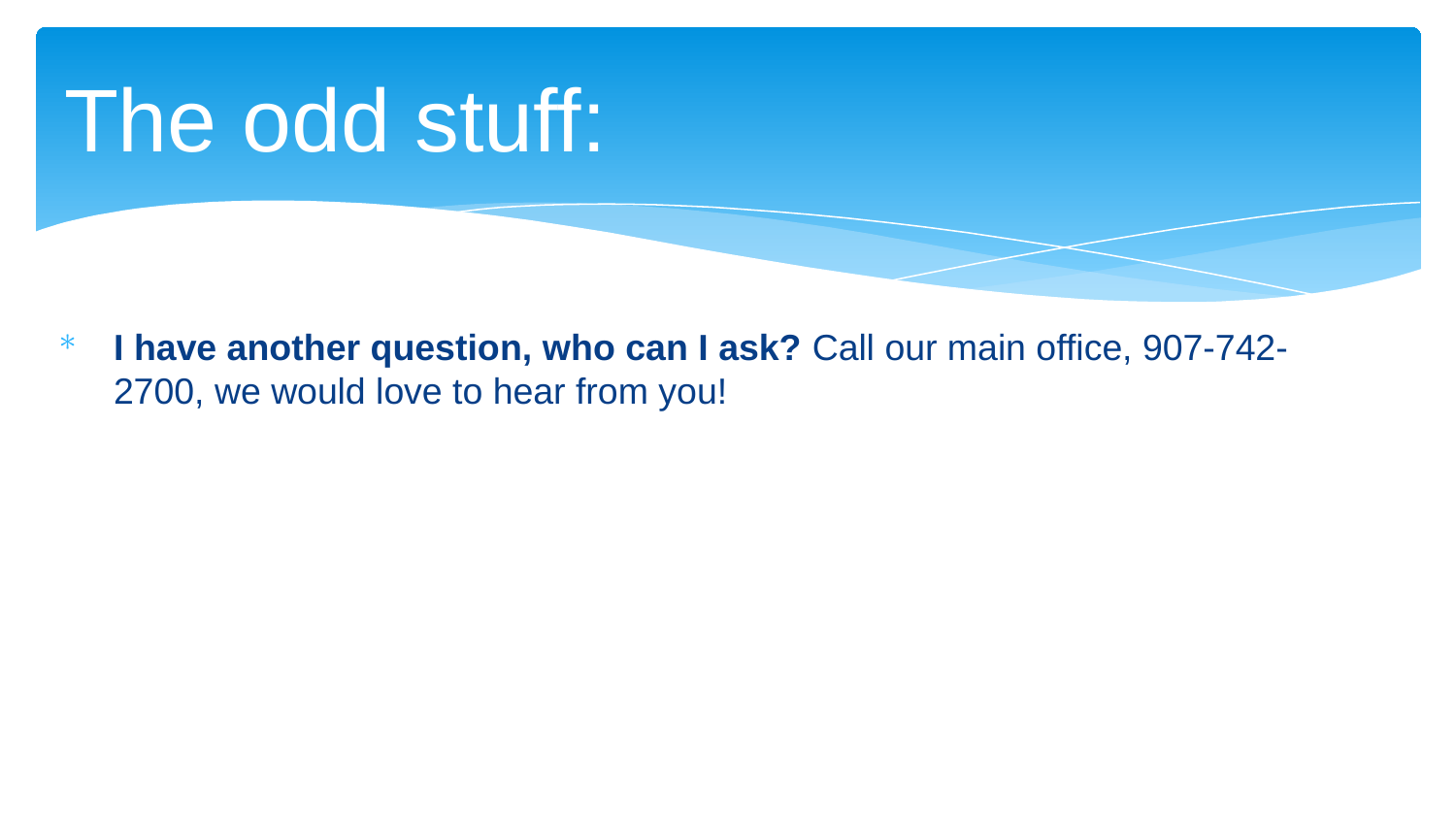

# The odd stuff:
I have another question, who can I ask? Call our main office, 907-742-2700, we would love to hear from you!